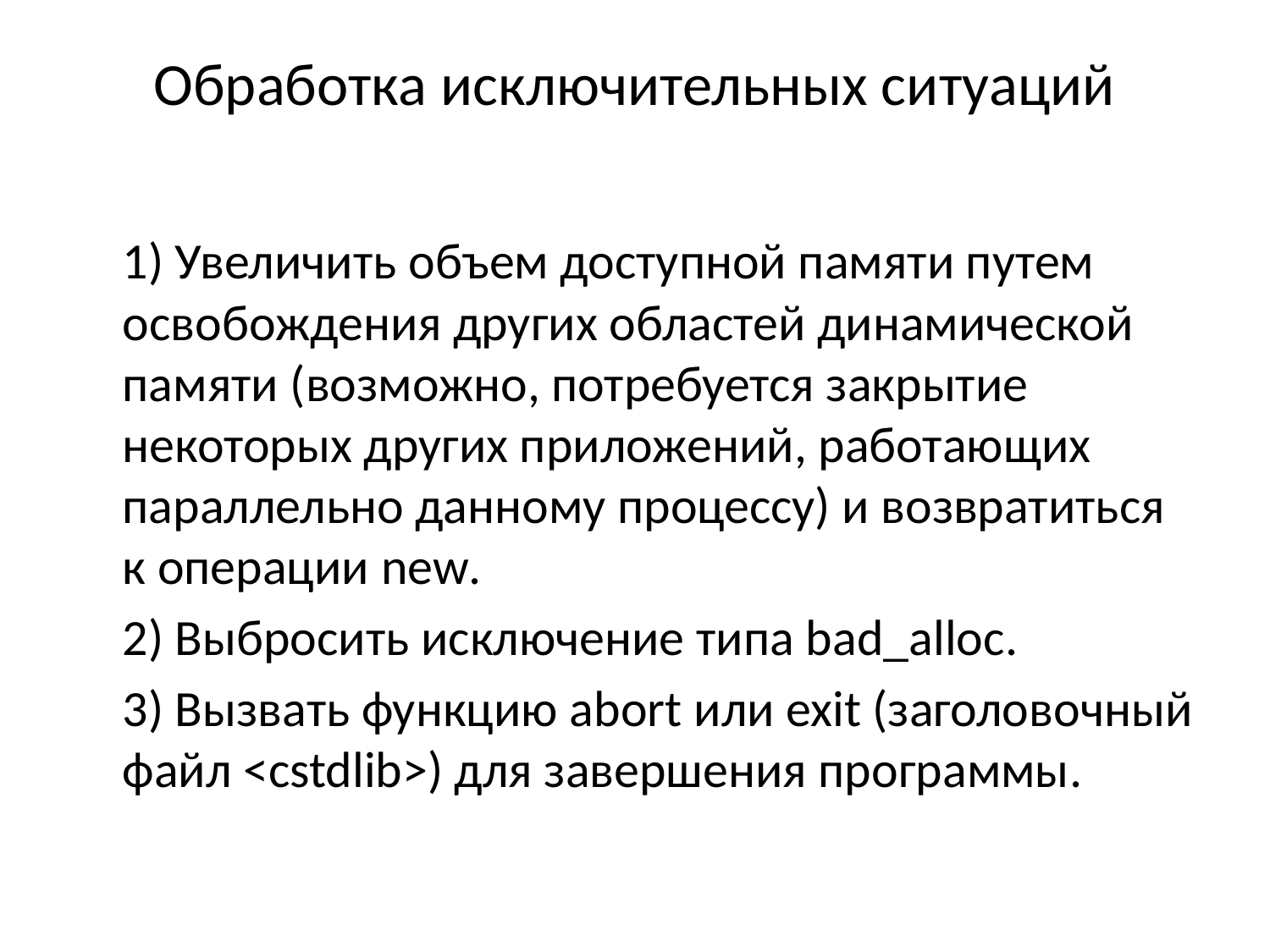

# Обработка исключительных ситуаций
	1) Увеличить объем доступной памяти путем освобождения других областей динамической памяти (возможно, потребуется закрытие некоторых других приложений, работающих параллельно данному процессу) и возвратиться к операции new.
	2) Выбросить исключение типа bad_alloc.
	3) Вызвать функцию abort или exit (заголовочный файл <cstdlib>) для завершения программы.